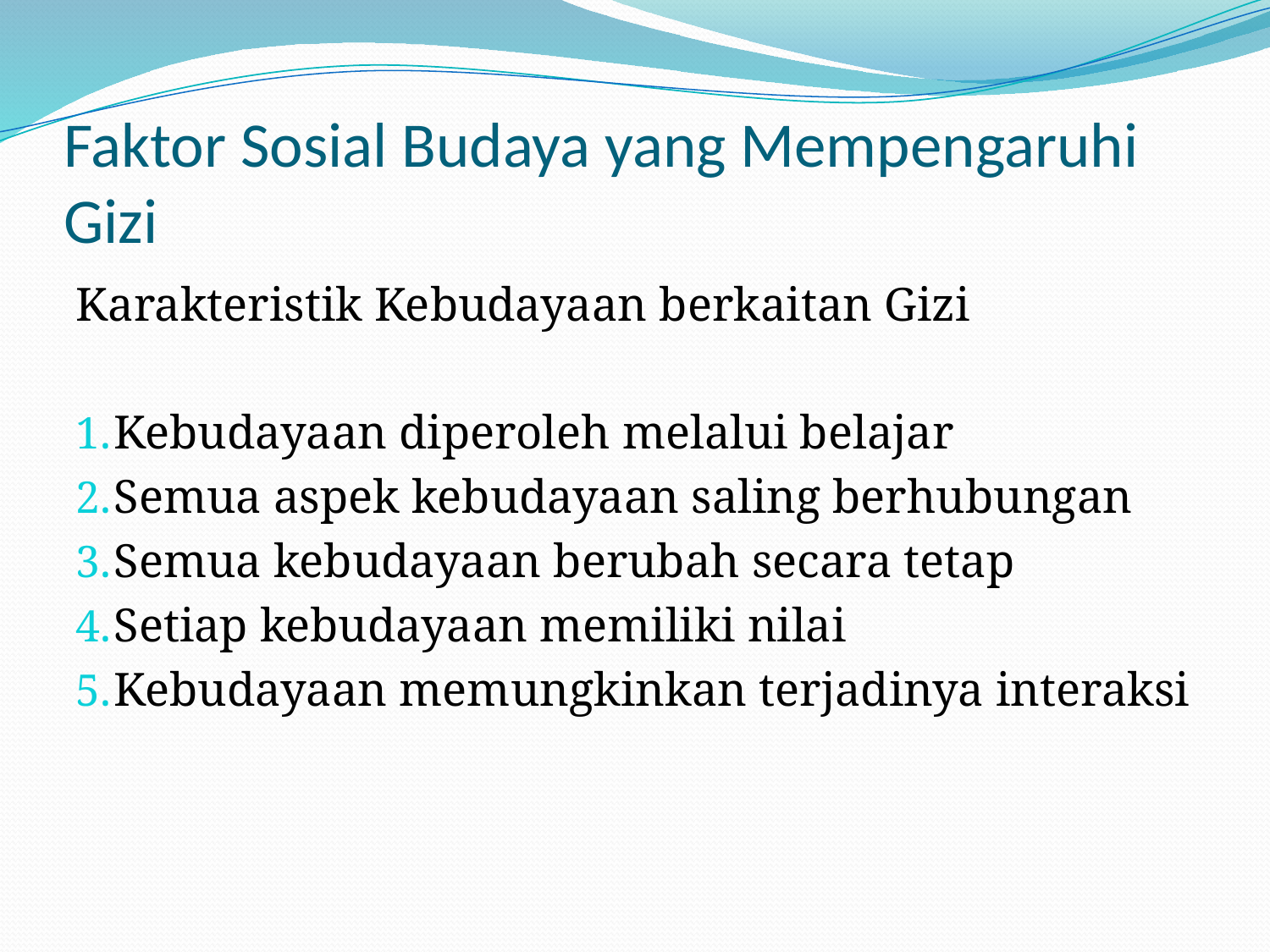

# Faktor Sosial Budaya yang Mempengaruhi Gizi
Karakteristik Kebudayaan berkaitan Gizi

Kebudayaan diperoleh melalui belajar
Semua aspek kebudayaan saling berhubungan
Semua kebudayaan berubah secara tetap
Setiap kebudayaan memiliki nilai
Kebudayaan memungkinkan terjadinya interaksi